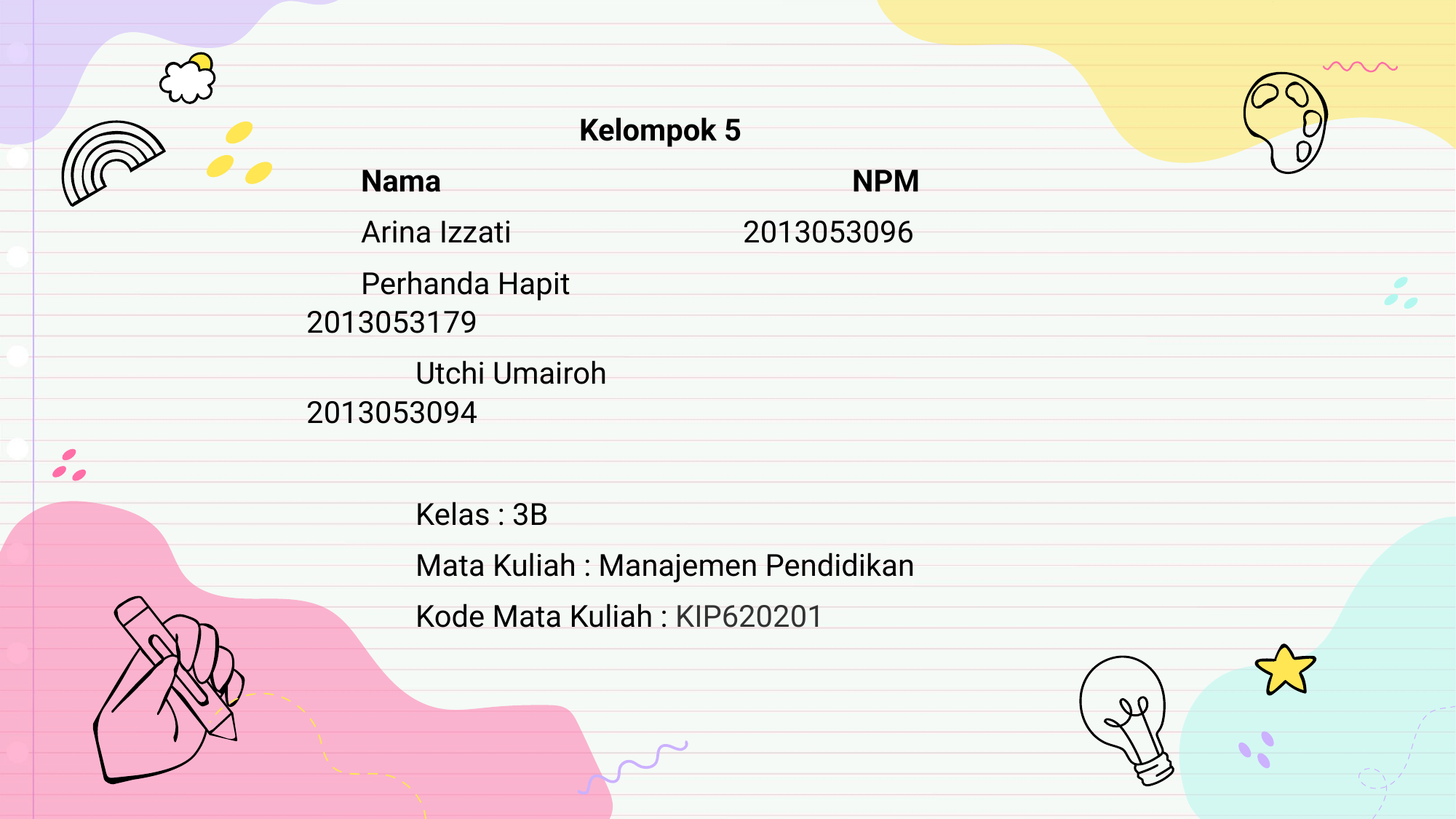

Kelompok 5
Nama				NPM
Arina Izzati 			2013053096
Perhanda Hapit			2013053179
	Utchi Umairoh			2013053094

	Kelas : 3B
	Mata Kuliah : Manajemen Pendidikan
	Kode Mata Kuliah : KIP620201